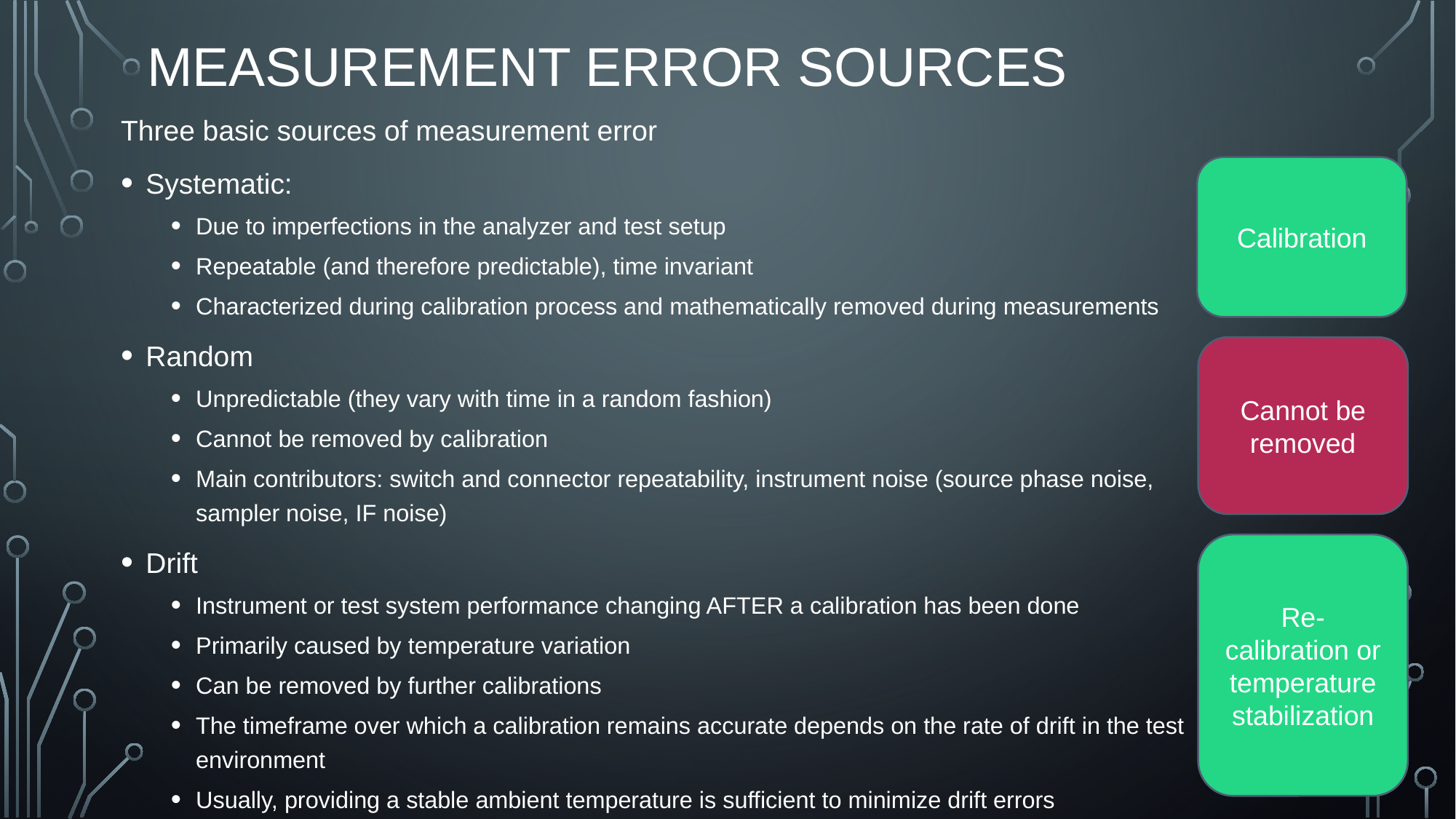

# Measurement error sources
Three basic sources of measurement error
Systematic:
Due to imperfections in the analyzer and test setup
Repeatable (and therefore predictable), time invariant
Characterized during calibration process and mathematically removed during measurements
Random
Unpredictable (they vary with time in a random fashion)
Cannot be removed by calibration
Main contributors: switch and connector repeatability, instrument noise (source phase noise, sampler noise, IF noise)
Drift
Instrument or test system performance changing AFTER a calibration has been done
Primarily caused by temperature variation
Can be removed by further calibrations
The timeframe over which a calibration remains accurate depends on the rate of drift in the test environment
Usually, providing a stable ambient temperature is sufficient to minimize drift errors
Calibration
Cannot be removed
Re-calibration or temperature stabilization